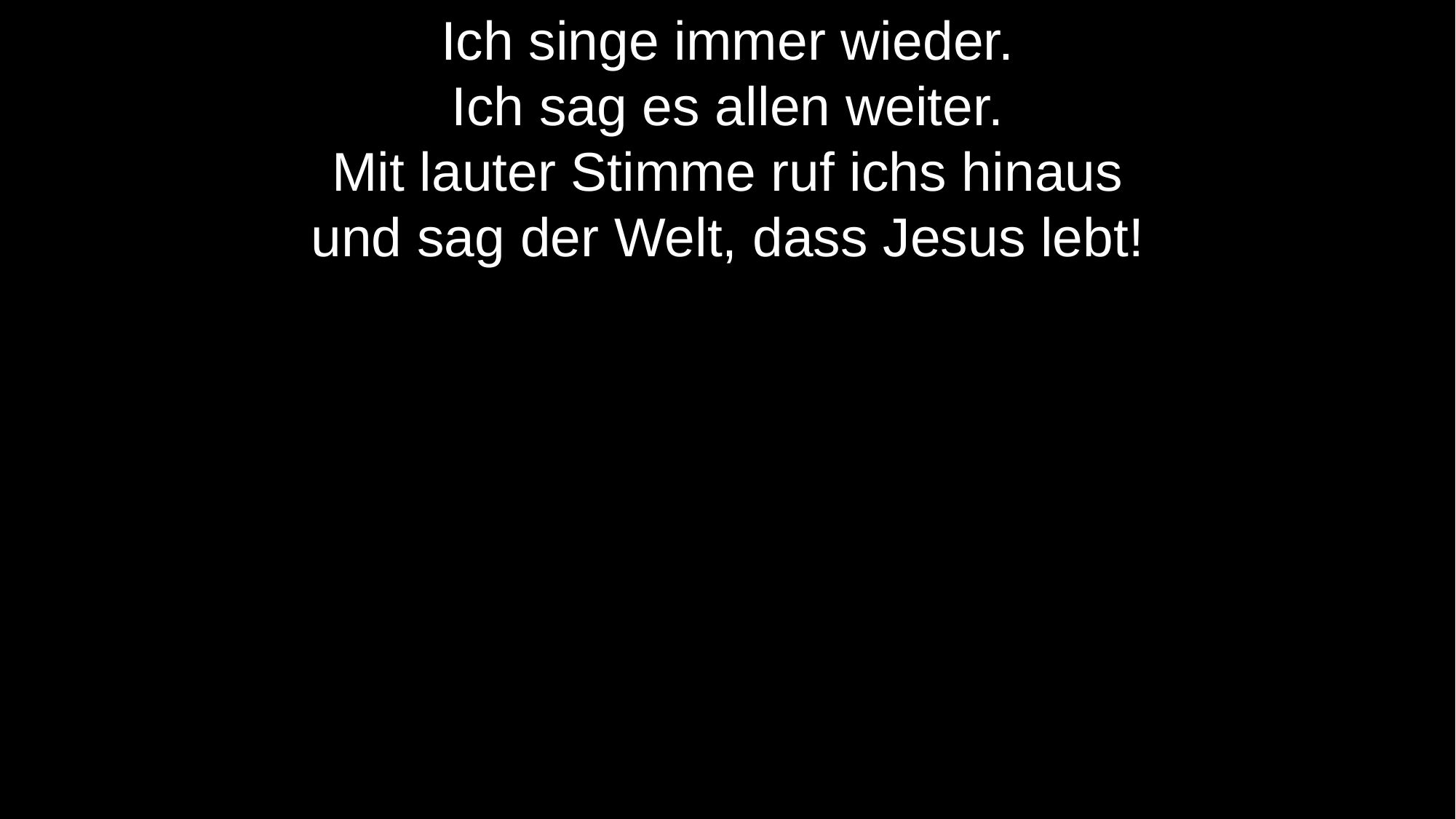

Ich singe immer wieder.
Ich sag es allen weiter.
Mit lauter Stimme ruf ichs hinaus
und sag der Welt, dass Jesus lebt!